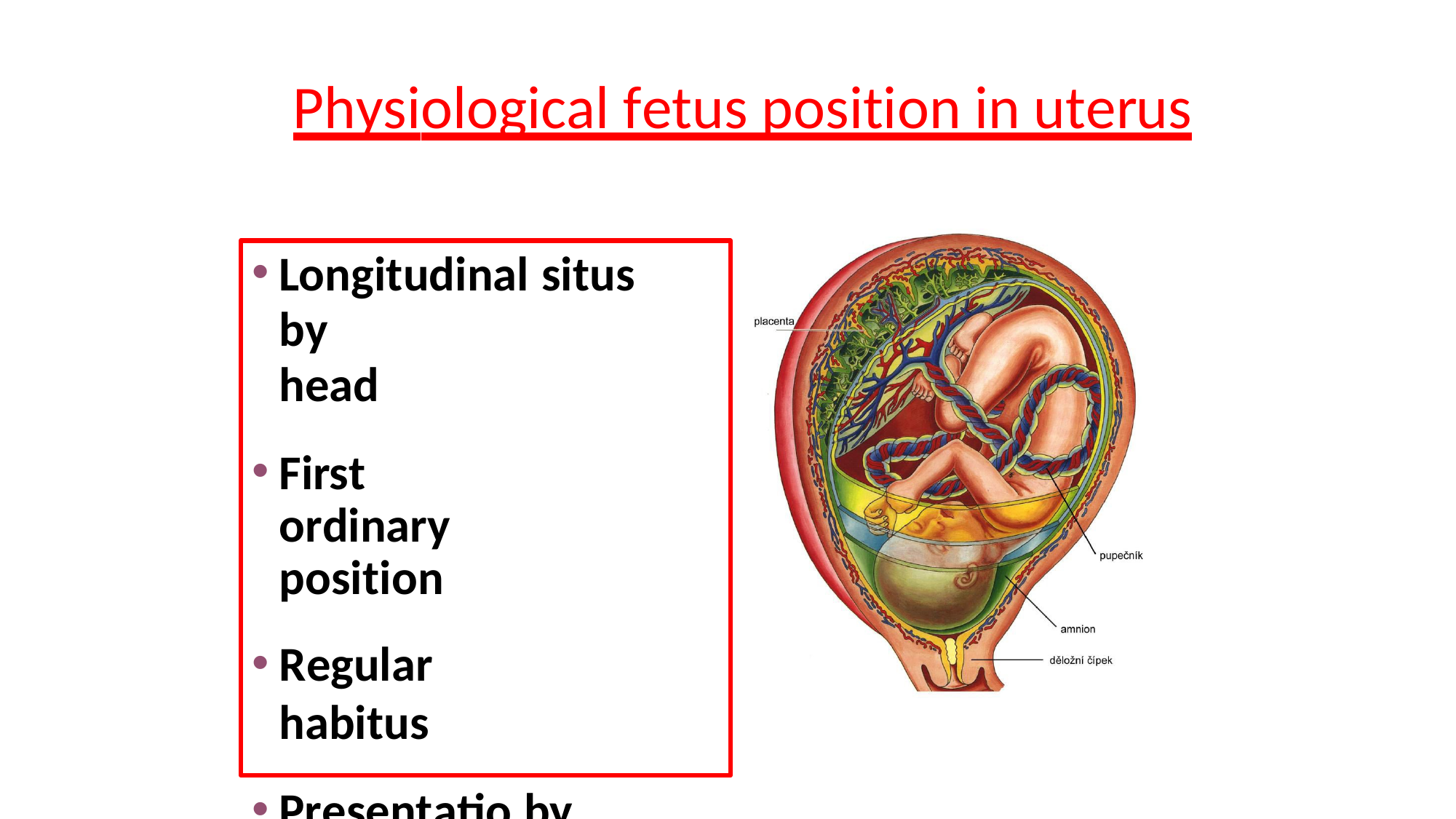

# Physiological fetus position in uterus

Longitudinal situs by
head
First ordinary position
Regular habitus
Presentatio by head (vertex)